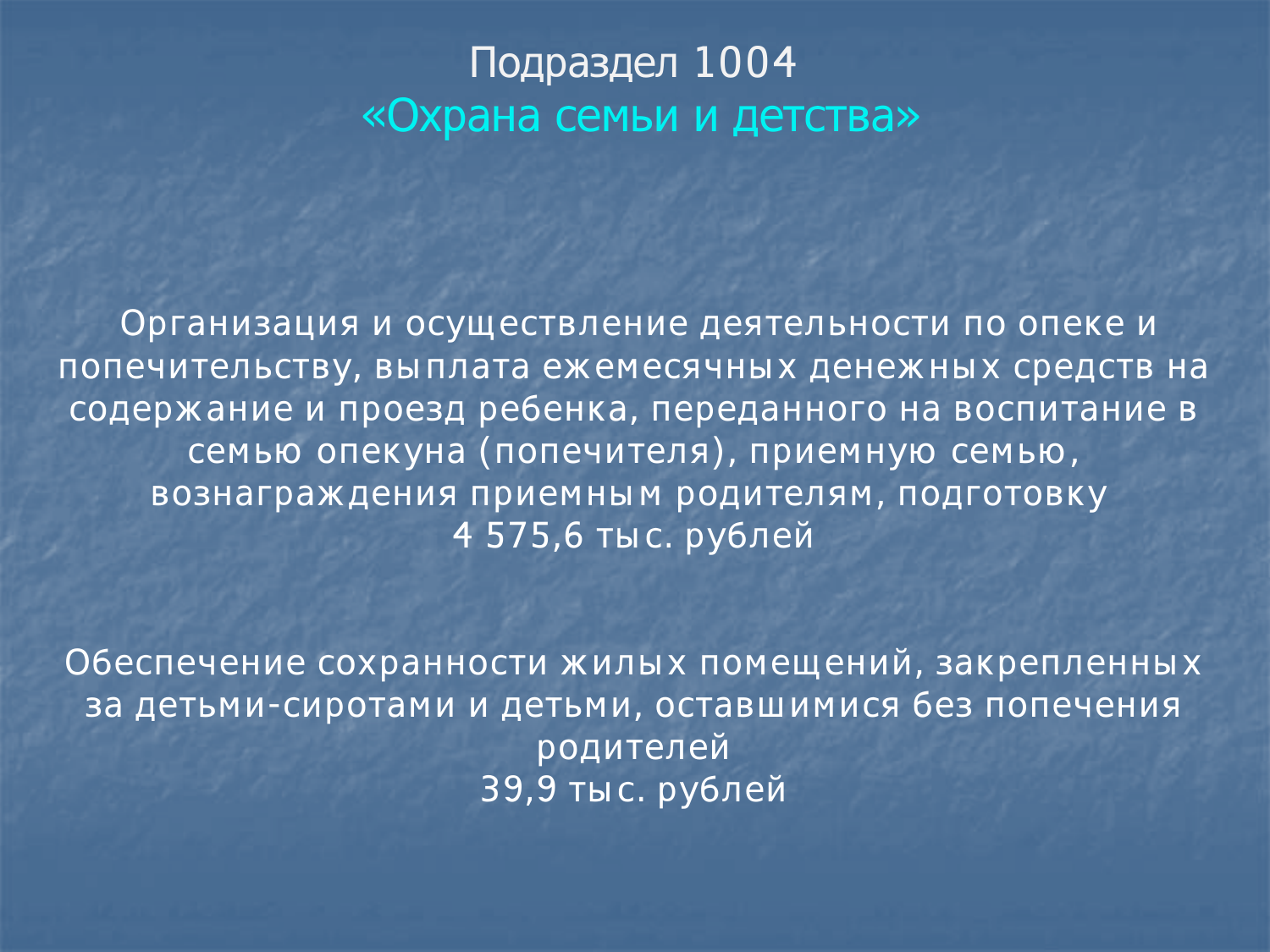

# Подраздел 1004 «Охрана семьи и детства»
 Организация и осуществление деятельности по опеке и попечительству, выплата ежемесячных денежных средств на содержание и проезд ребенка, переданного на воспитание в семью опекуна (попечителя), приемную семью, вознаграждения приемным родителям, подготовку
4 575,6 тыс. рублей

Обеспечение сохранности жилых помещений, закрепленных за детьми-сиротами и детьми, оставшимися без попечения родителей
39,9 тыс. рублей